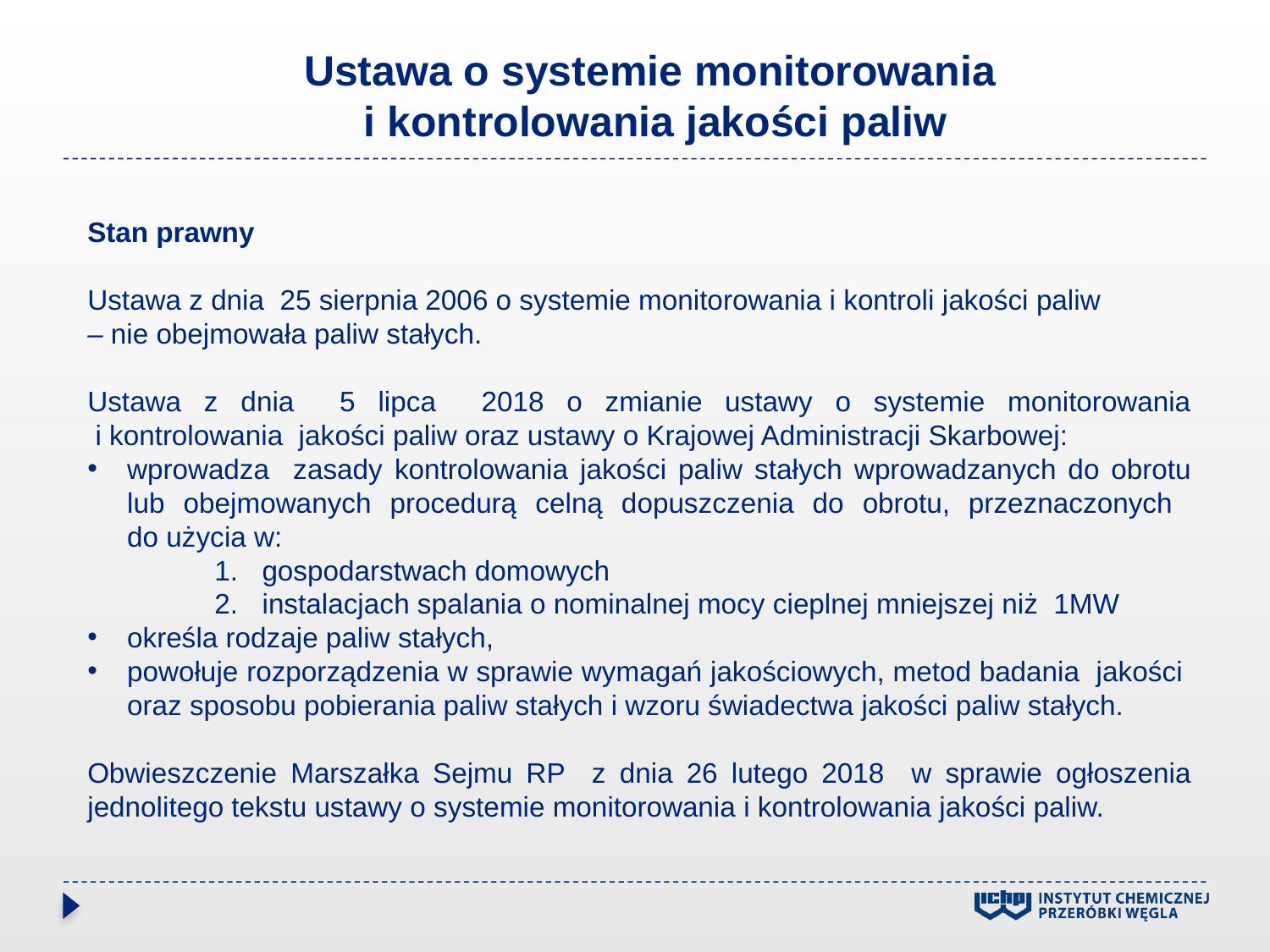

Ustawa o systemie monitorowania
 i kontrolowania jakości paliw
Stan prawny

Ustawa z dnia  25 sierpnia 2006 o systemie monitorowania i kontroli jakości paliw
– nie obejmowała paliw stałych.
Ustawa z dnia  5 lipca  2018 o zmianie ustawy o systemie monitorowania
 i kontrolowania  jakości paliw oraz ustawy o Krajowej Administracji Skarbowej:
wprowadza  zasady kontrolowania jakości paliw stałych wprowadzanych do obrotu lub obejmowanych procedurą celną dopuszczenia do obrotu, przeznaczonych
do użycia w:
gospodarstwach domowych
instalacjach spalania o nominalnej mocy cieplnej mniejszej niż  1MW
określa rodzaje paliw stałych,
powołuje rozporządzenia w sprawie wymagań jakościowych, metod badania  jakości  oraz sposobu pobierania paliw stałych i wzoru świadectwa jakości paliw stałych.

Obwieszczenie Marszałka Sejmu RP  z dnia 26 lutego 2018  w sprawie ogłoszenia jednolitego tekstu ustawy o systemie monitorowania i kontrolowania jakości paliw.